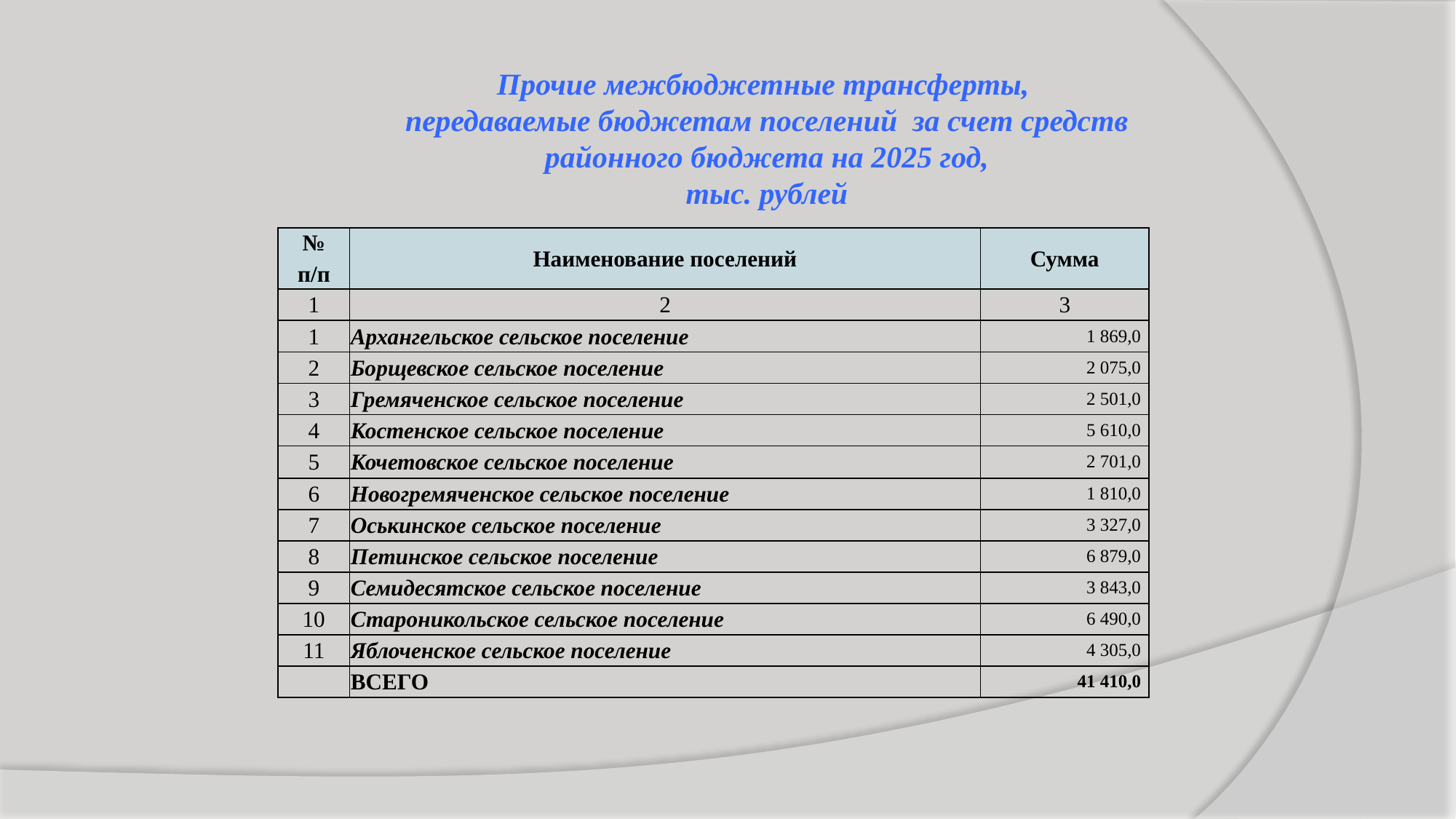

Прочие межбюджетные трансферты,
передаваемые бюджетам поселений  за счет средств
районного бюджета на 2025 год,
тыс. рублей
| № | Наименование поселений | Сумма |
| --- | --- | --- |
| п/п |  |  |
| 1 | 2 | 3 |
| 1 | Архангельское сельское поселение | 1 869,0 |
| 2 | Борщевское сельское поселение | 2 075,0 |
| 3 | Гремяченское сельское поселение | 2 501,0 |
| 4 | Костенское сельское поселение | 5 610,0 |
| 5 | Кочетовское сельское поселение | 2 701,0 |
| 6 | Новогремяченское сельское поселение | 1 810,0 |
| 7 | Оськинское сельское поселение | 3 327,0 |
| 8 | Петинское сельское поселение | 6 879,0 |
| 9 | Семидесятское сельское поселение | 3 843,0 |
| 10 | Староникольское сельское поселение | 6 490,0 |
| 11 | Яблоченское сельское поселение | 4 305,0 |
|  | ВСЕГО | 41 410,0 |